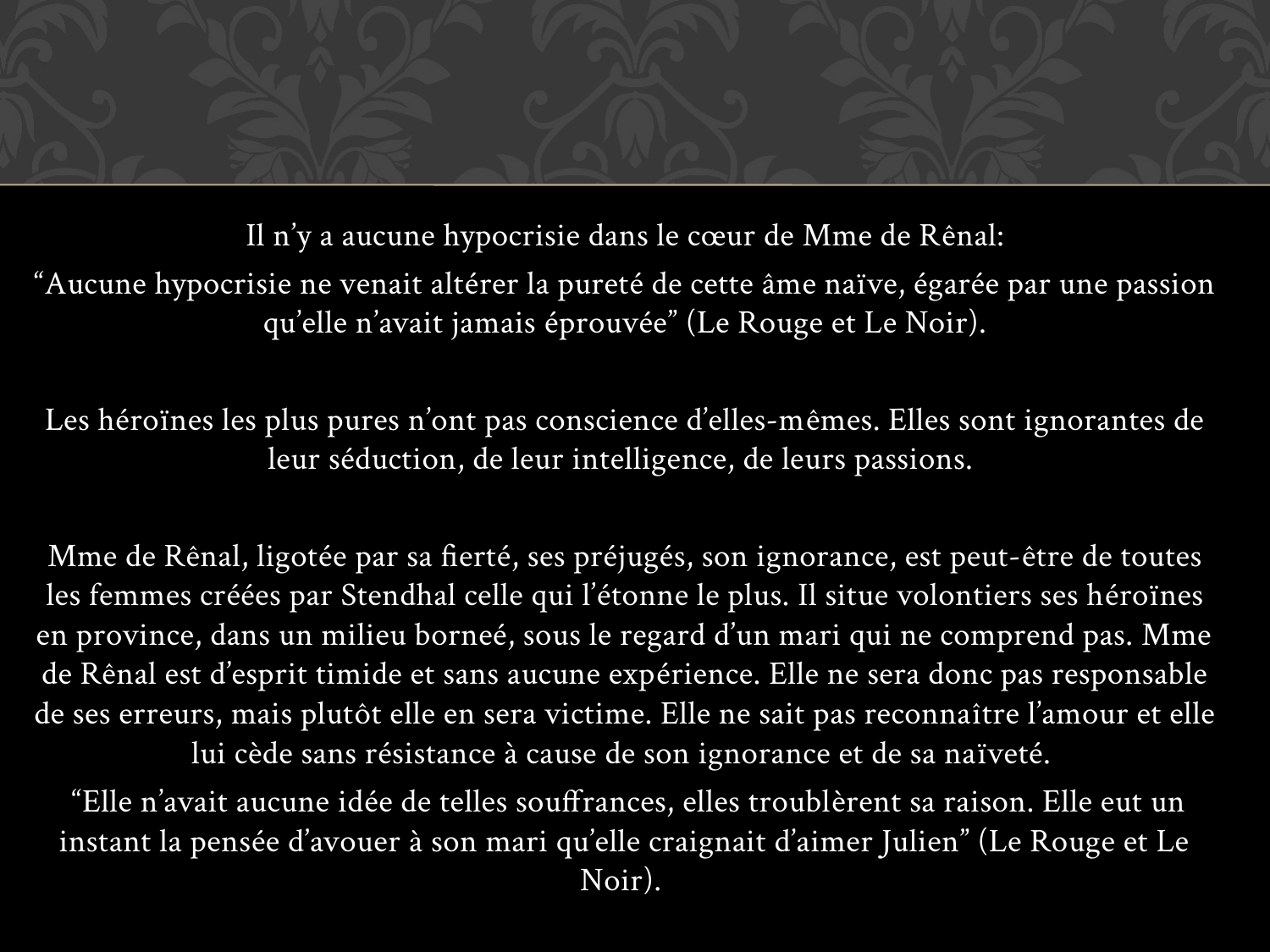

Il n’y a aucune hypocrisie dans le cœur de Mme de Rênal:
“Aucune hypocrisie ne venait altérer la pureté de cette âme naïve, égarée par une passion qu’elle n’avait jamais éprouvée” (Le Rouge et Le Noir).

Les héroïnes les plus pures n’ont pas conscience d’elles-mêmes. Elles sont ignorantes de leur séduction, de leur intelligence, de leurs passions.

Mme de Rênal, ligotée par sa fierté, ses préjugés, son ignorance, est peut-être de toutes les femmes créées par Stendhal celle qui l’étonne le plus. Il situe volontiers ses héroïnes en province, dans un milieu borneé, sous le regard d’un mari qui ne comprend pas. Mme de Rênal est d’esprit timide et sans aucune expérience. Elle ne sera donc pas responsable de ses erreurs, mais plutôt elle en sera victime. Elle ne sait pas reconnaître l’amour et elle lui cède sans résistance à cause de son ignorance et de sa naïveté.
 “Elle n’avait aucune idée de telles souffrances, elles troublèrent sa raison. Elle eut un instant la pensée d’avouer à son mari qu’elle craignait d’aimer Julien” (Le Rouge et Le Noir).